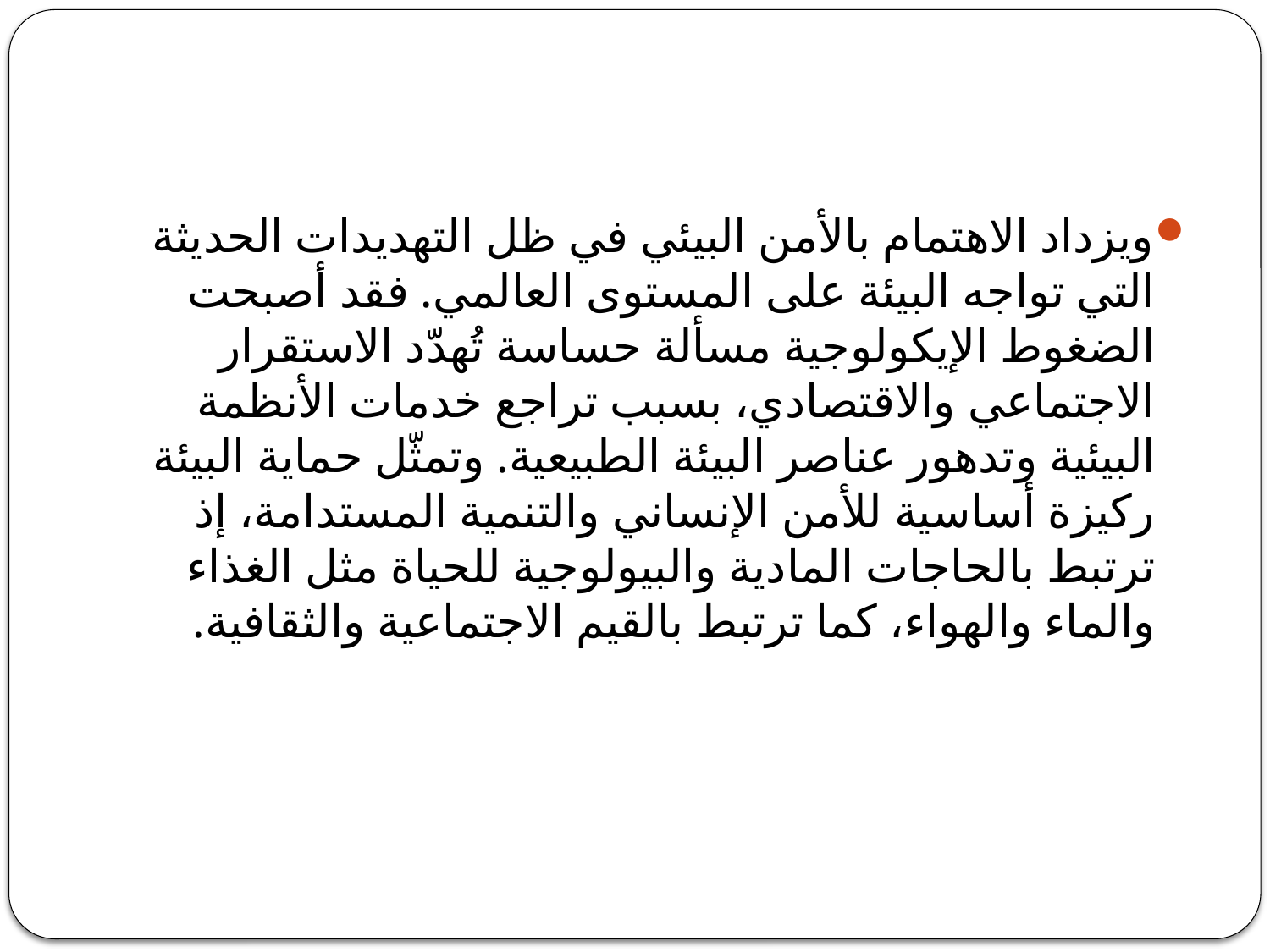

ويزداد الاهتمام بالأمن البيئي في ظل التهديدات الحديثة التي تواجه البيئة على المستوى العالمي. فقد أصبحت الضغوط الإيكولوجية مسألة حساسة تُهدّد الاستقرار الاجتماعي والاقتصادي، بسبب تراجع خدمات الأنظمة البيئية وتدهور عناصر البيئة الطبيعية. وتمثّل حماية البيئة ركيزة أساسية للأمن الإنساني والتنمية المستدامة، إذ ترتبط بالحاجات المادية والبيولوجية للحياة مثل الغذاء والماء والهواء، كما ترتبط بالقيم الاجتماعية والثقافية.